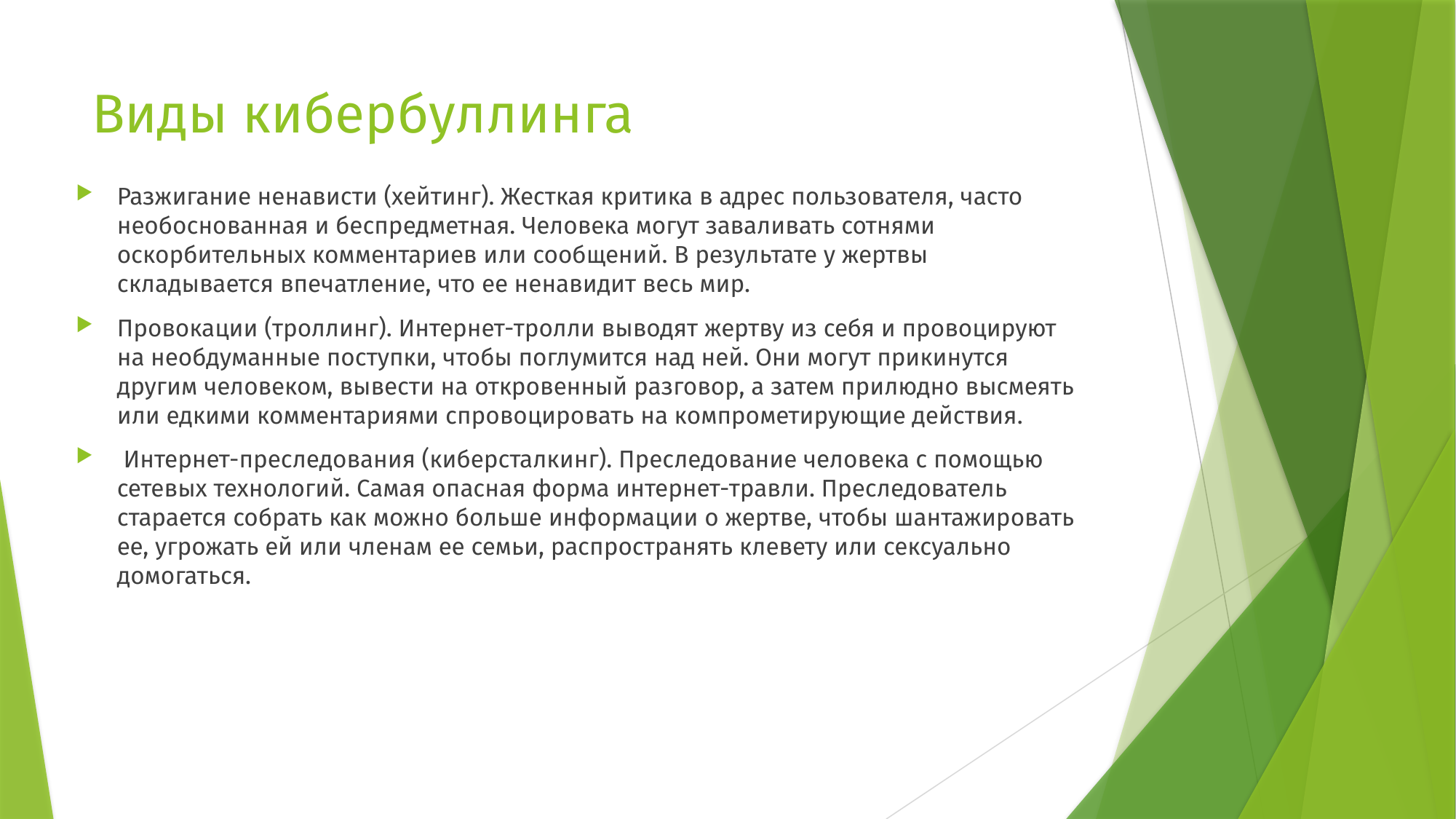

# Виды кибербуллинга
Разжигание ненависти (хейтинг). Жесткая критика в адрес пользователя, часто необоснованная и беспредметная. Человека могут заваливать сотнями оскорбительных комментариев или сообщений. В результате у жертвы складывается впечатление, что ее ненавидит весь мир.
Провокации (троллинг). Интернет-тролли выводят жертву из себя и провоцируют на необдуманные поступки, чтобы поглумится над ней. Они могут прикинутся другим человеком, вывести на откровенный разговор, а затем прилюдно высмеять или едкими комментариями спровоцировать на компрометирующие действия.
 Интернет-преследования (киберсталкинг). Преследование человека с помощью сетевых технологий. Самая опасная форма интернет-травли. Преследователь старается собрать как можно больше информации о жертве, чтобы шантажировать ее, угрожать ей или членам ее семьи, распространять клевету или сексуально домогаться.